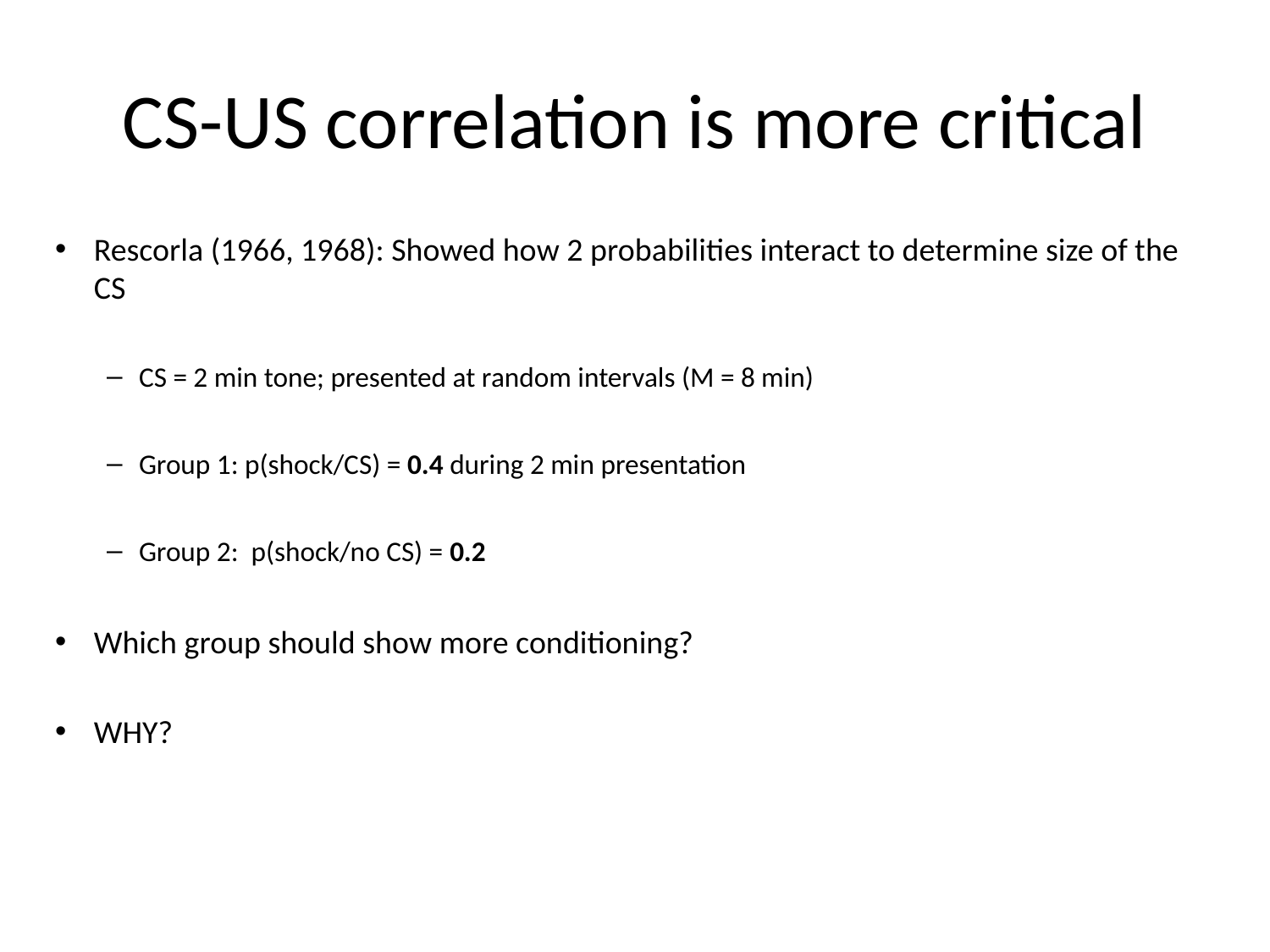

# CS-US correlation is more critical
Rescorla (1966, 1968): Showed how 2 probabilities interact to determine size of the CS

CS = 2 min tone; presented at random intervals (M = 8 min)

Group 1: p(shock/CS) = 0.4 during 2 min presentation

Group 2:  p(shock/no CS) = 0.2

Which group should show more conditioning?

WHY?